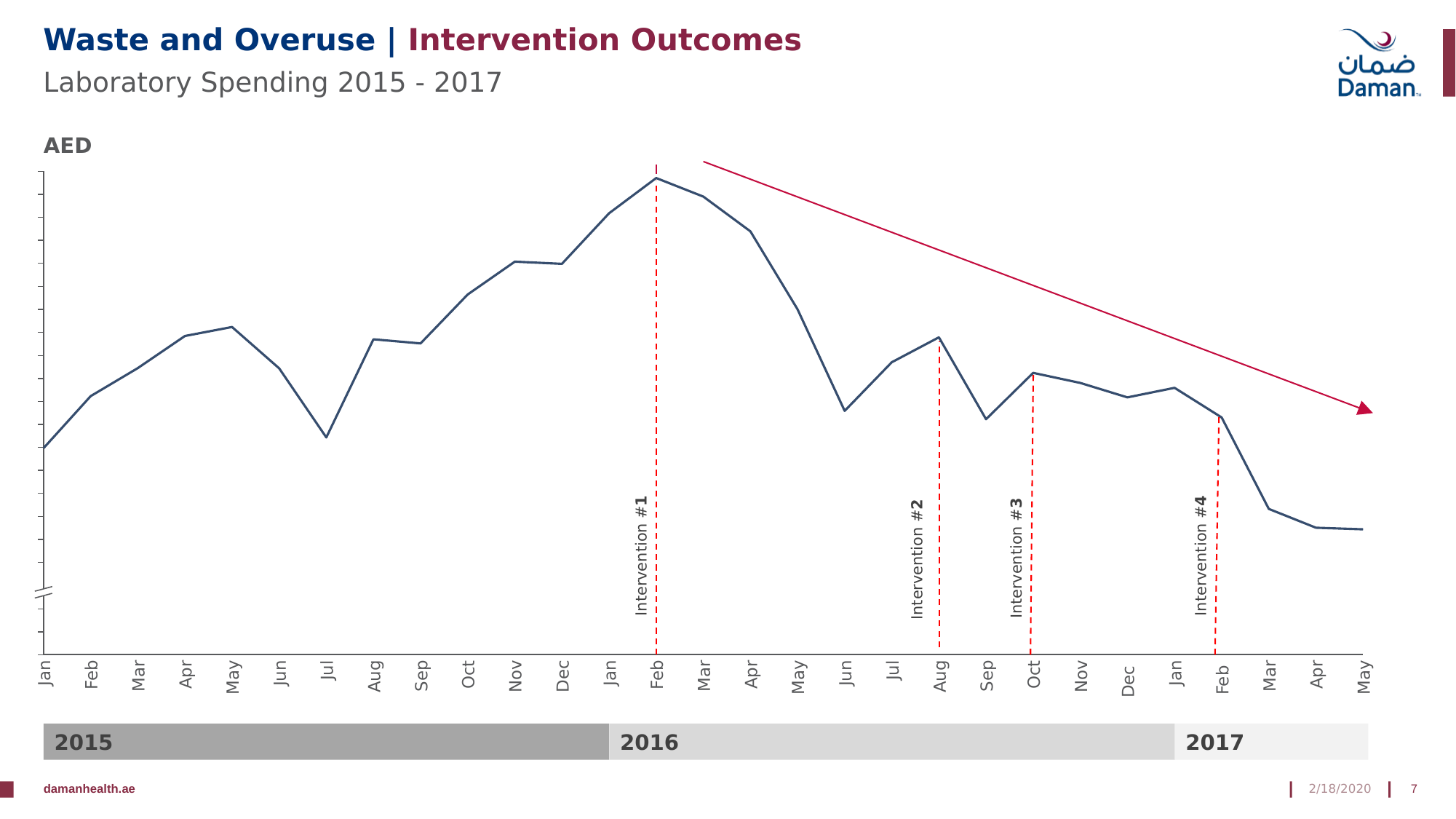

Waste and Overuse | Intervention Outcomes
Laboratory Spending 2015 - 2017
AED

### Chart

| Category |  |
|---|---|
Intervention #1
Intervention #4
Intervention #3
Intervention #2

Jan
Feb
Mar
Apr
May
Jun
Jul
Aug
Sep
Oct
Nov
Dec
Jan
Feb
Mar
Apr
May
Jun
Jul
Aug
Sep
Oct
Nov
Dec
Jan
Feb
Mar
Apr
May
2015
2016
2017
2/18/2020